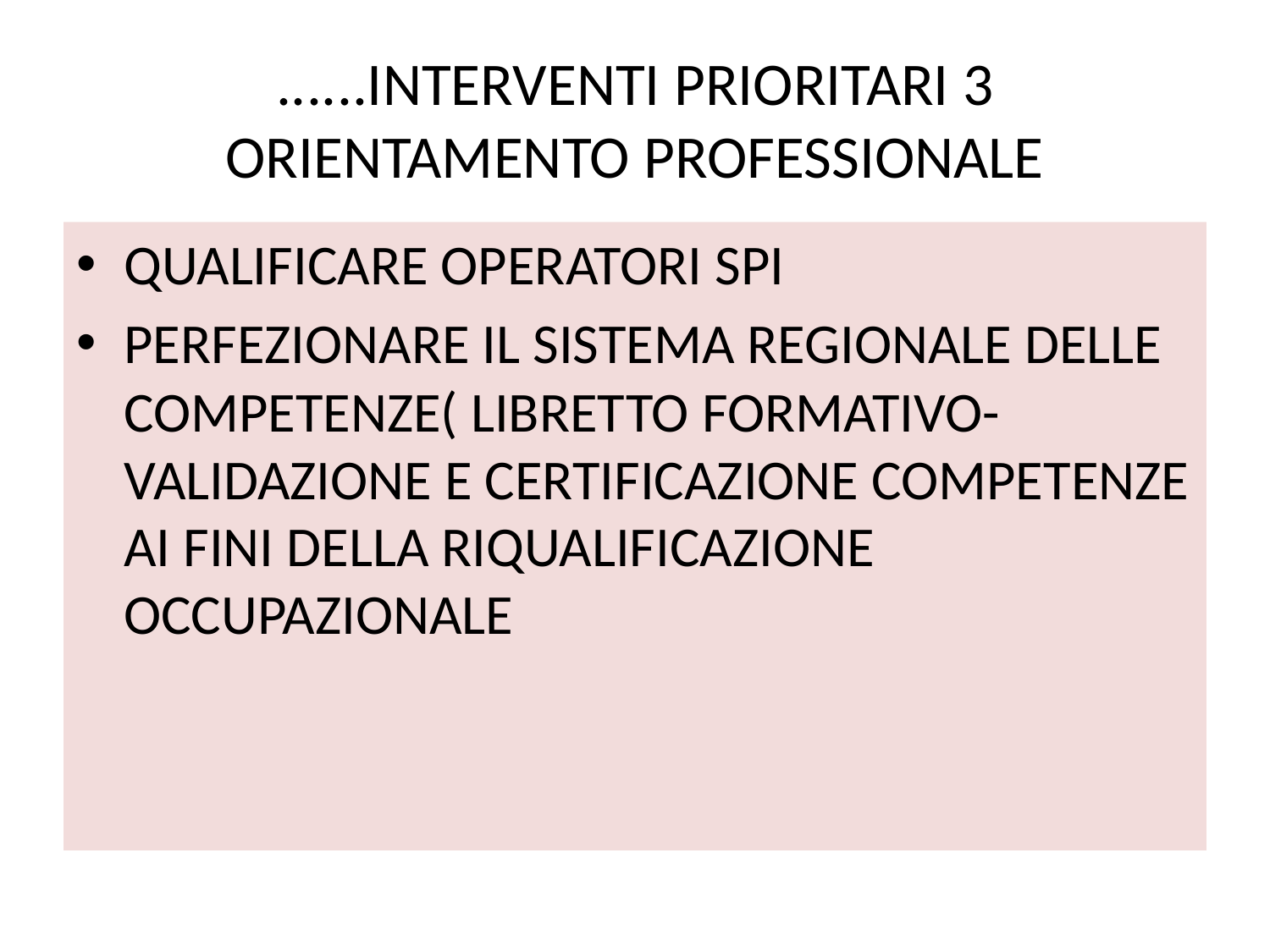

# ......INTERVENTI PRIORITARI 3 ORIENTAMENTO PROFESSIONALE
QUALIFICARE OPERATORI SPI
PERFEZIONARE IL SISTEMA REGIONALE DELLE COMPETENZE( LIBRETTO FORMATIVO-VALIDAZIONE E CERTIFICAZIONE COMPETENZE AI FINI DELLA RIQUALIFICAZIONE OCCUPAZIONALE